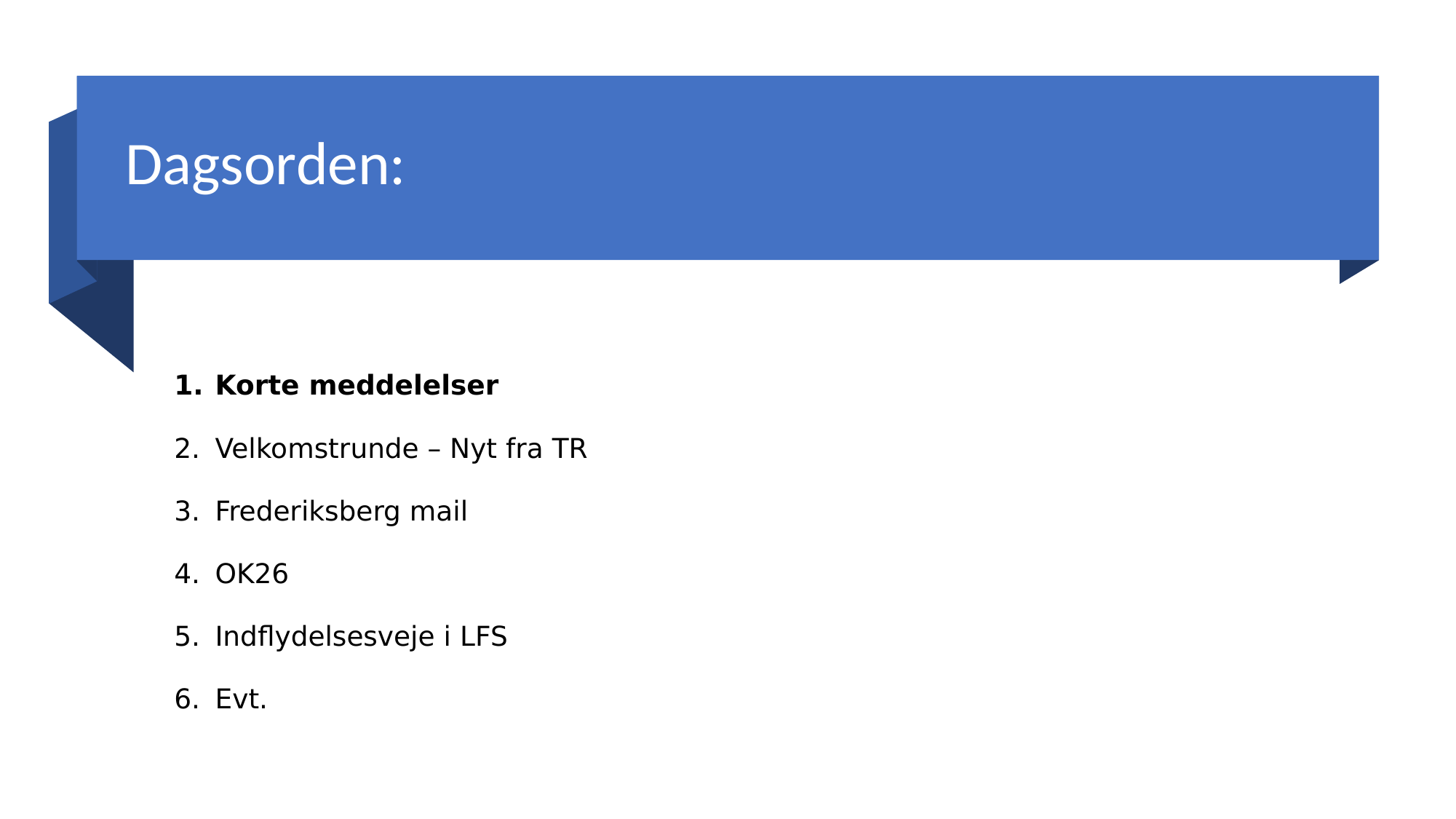

# Dagsorden:

Korte meddelelser
Velkomstrunde – Nyt fra TR
Frederiksberg mail
OK26
Indflydelsesveje i LFS
Evt.